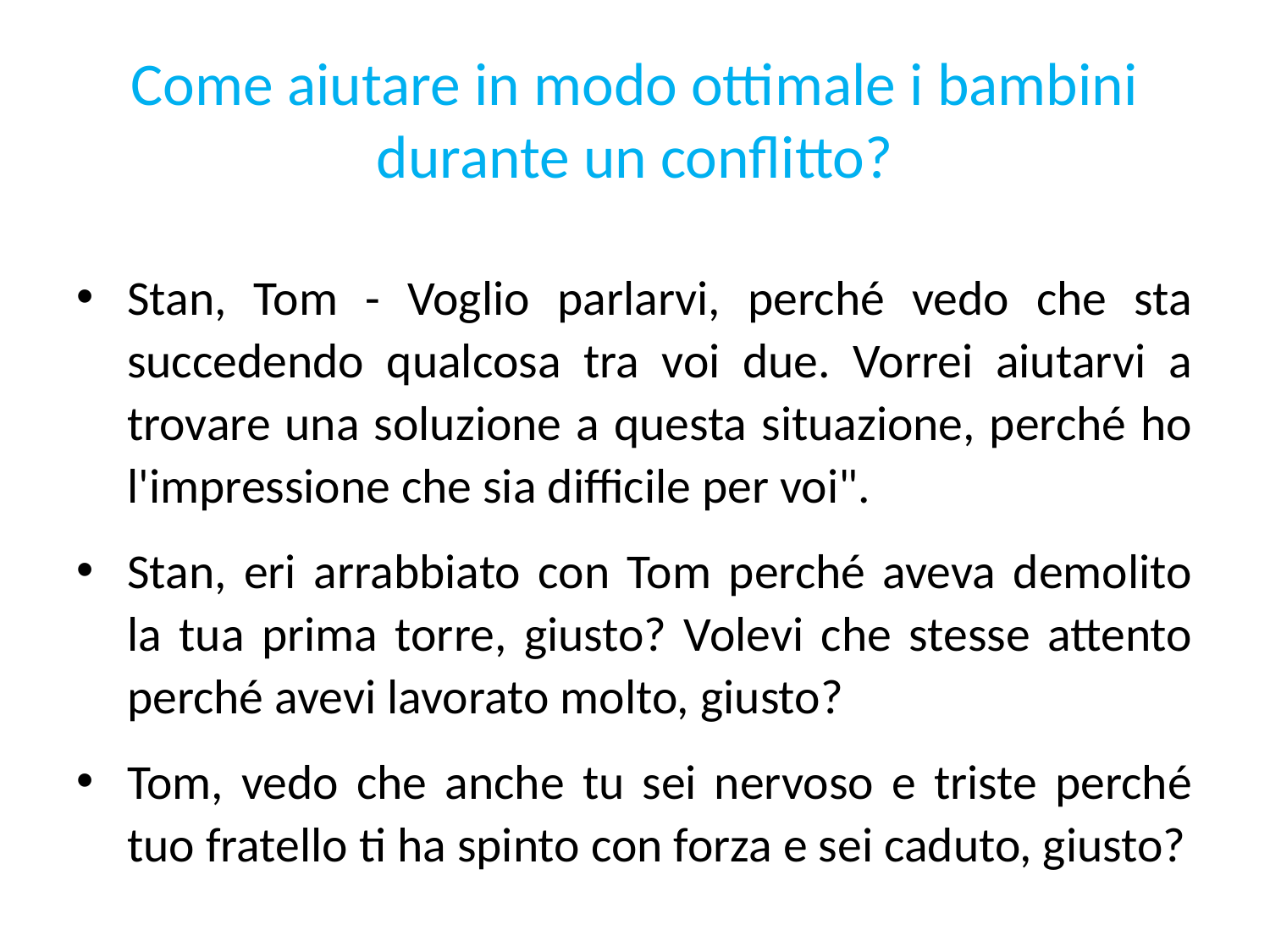

# Come aiutare in modo ottimale i bambini durante un conflitto?
Stan, Tom - Voglio parlarvi, perché vedo che sta succedendo qualcosa tra voi due. Vorrei aiutarvi a trovare una soluzione a questa situazione, perché ho l'impressione che sia difficile per voi".
Stan, eri arrabbiato con Tom perché aveva demolito la tua prima torre, giusto? Volevi che stesse attento perché avevi lavorato molto, giusto?
Tom, vedo che anche tu sei nervoso e triste perché tuo fratello ti ha spinto con forza e sei caduto, giusto?